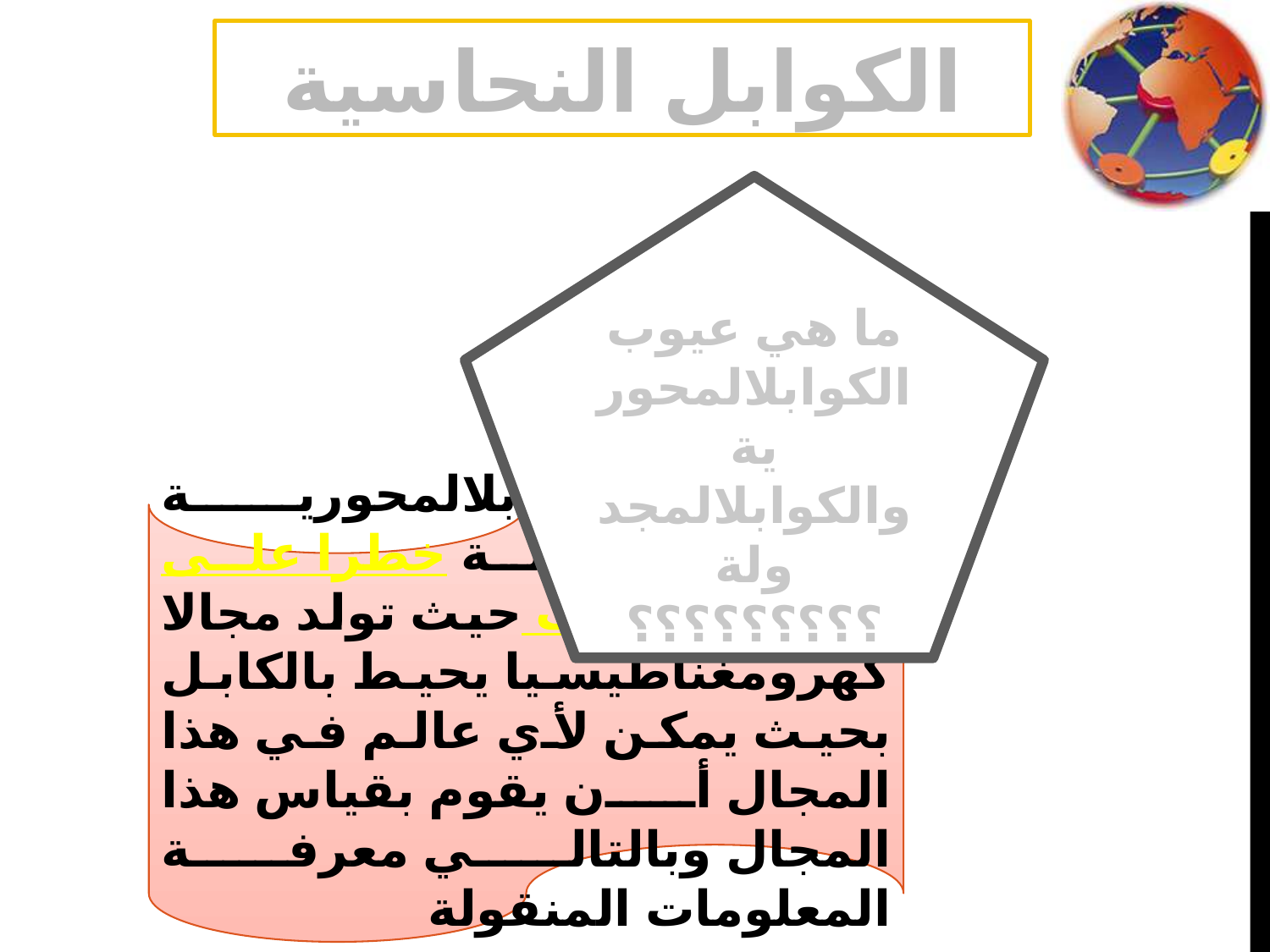

الكوابل النحاسية
ما هي عيوب الكوابلالمحورية والكوابلالمجدولة
؟؟؟؟؟؟؟؟؟
تشكل الكوابلالمحورية والكوابلالمجدولة خطرا على أمن المعلومات حيث تولد مجالا كهرومغناطيسيا يحيط بالكابل بحيث يمكن لأي عالم في هذا المجال أن يقوم بقياس هذا المجال وبالتالي معرفة المعلومات المنقولة